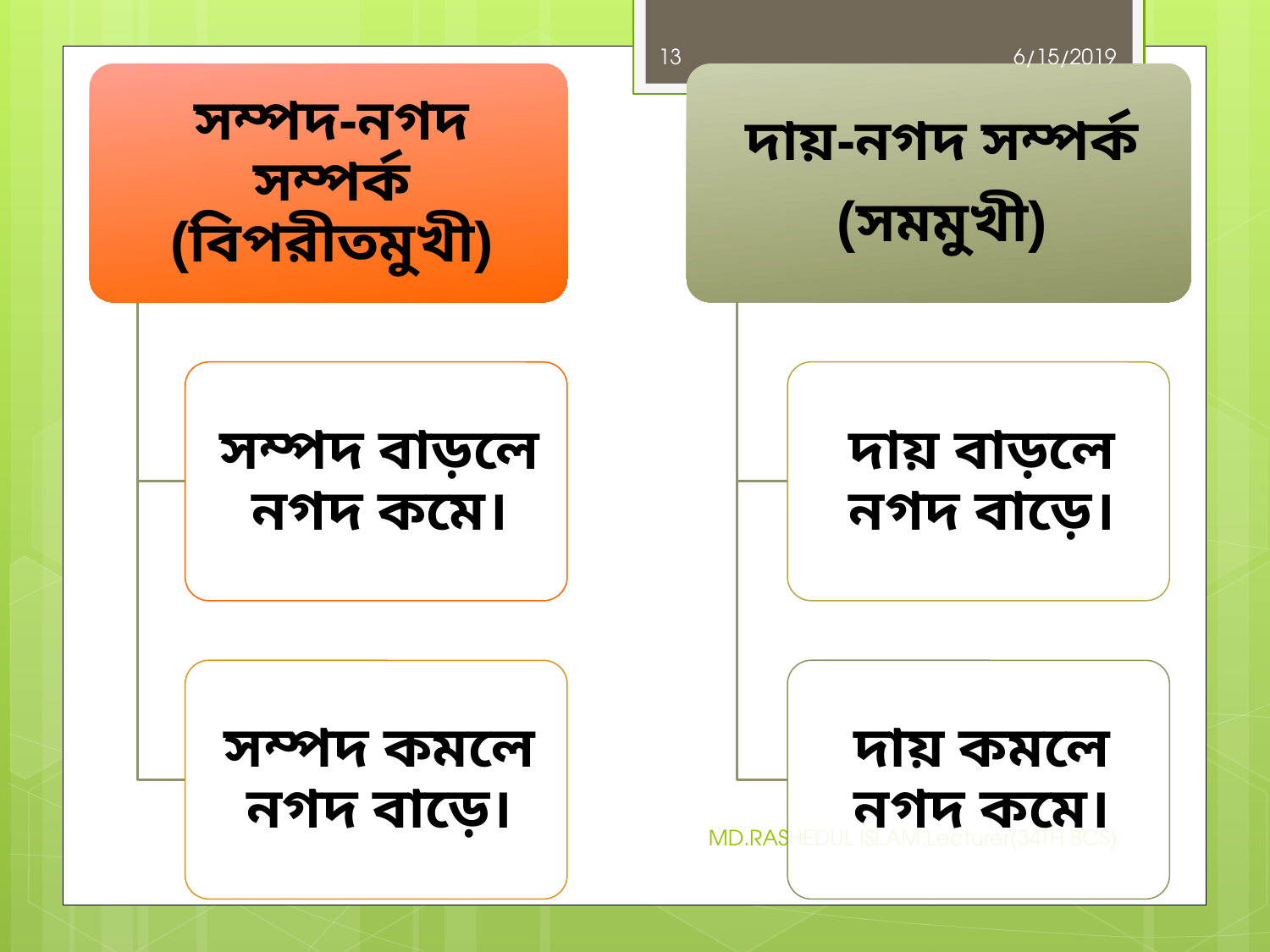

13
6/15/2019
সম্পদ-নগদ সম্পর্ক (বিপরীতমুখী)
সম্পদ বাড়লে নগদ কমে।
সম্পদ কমলে নগদ বাড়ে।
দায়-নগদ সম্পর্ক
(সমমুখী)
দায় বাড়লে নগদ বাড়ে।
দায় কমলে নগদ কমে।
MD.RASHEDUL ISLAM,Lecturer(34TH BCS)